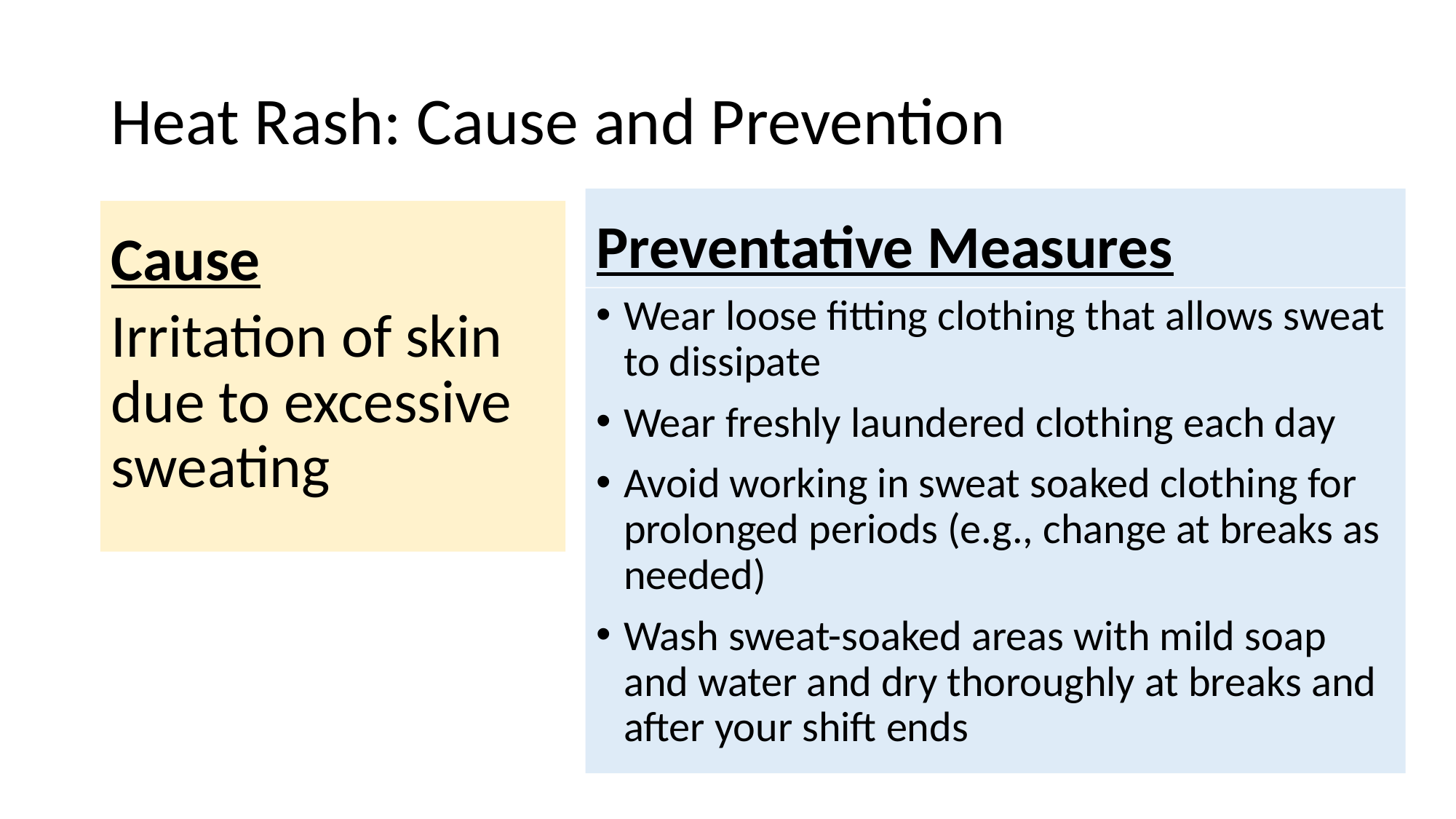

# Heat Rash: Cause and Prevention
Preventative Measures
Cause
Wear loose fitting clothing that allows sweat to dissipate
Wear freshly laundered clothing each day
Avoid working in sweat soaked clothing for prolonged periods (e.g., change at breaks as needed)
Wash sweat-soaked areas with mild soap and water and dry thoroughly at breaks and after your shift ends

Irritation of skin due to excessive sweating